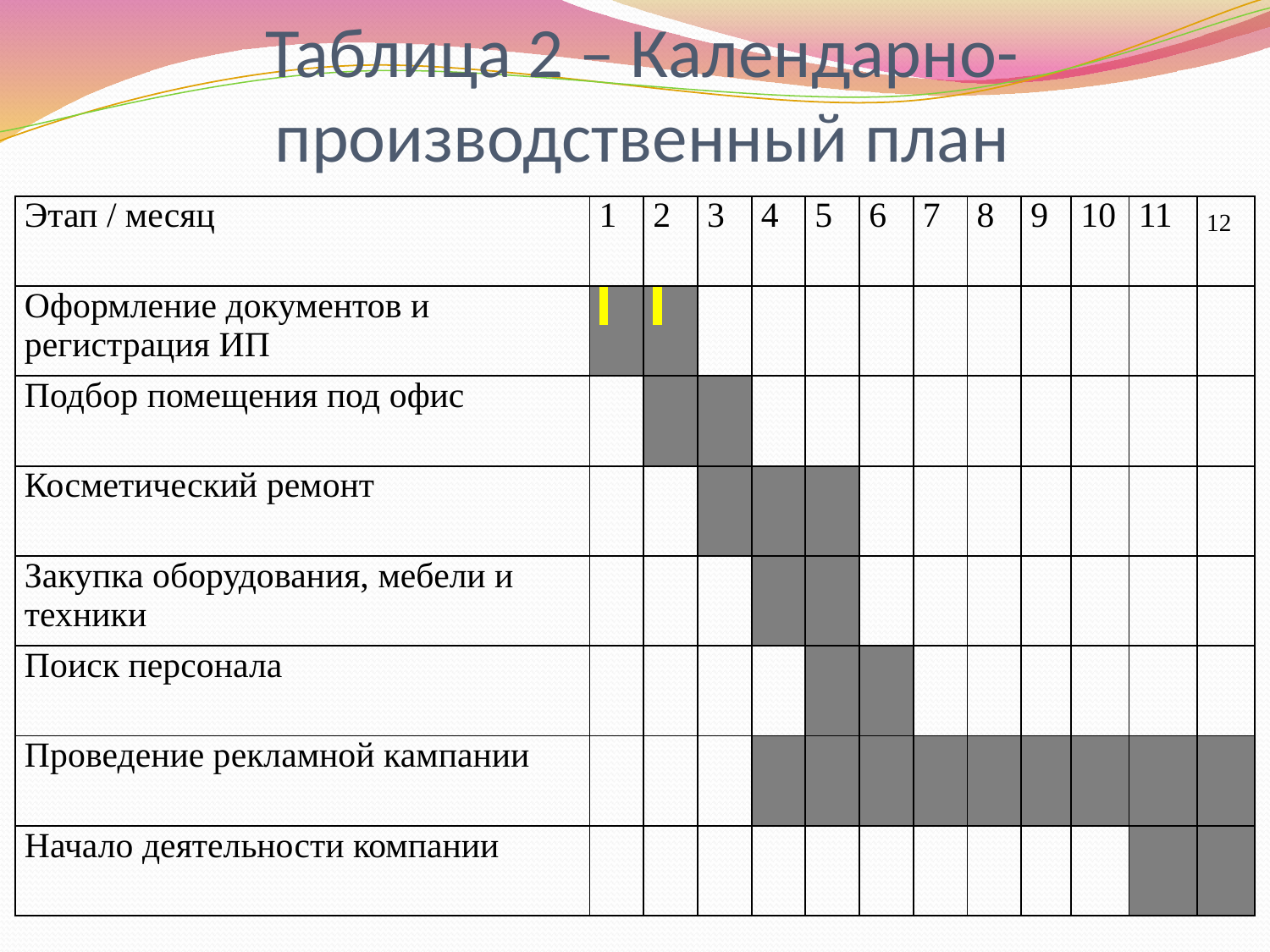

# Таблица 2 – Календарно-производственный план
| Этап / месяц | 1 | 2 | 3 | 4 | 5 | 6 | 7 | 8 | 9 | 10 | 11 | 12 |
| --- | --- | --- | --- | --- | --- | --- | --- | --- | --- | --- | --- | --- |
| Оформление документов и регистрация ИП |  |  |  |  |  |  |  |  |  |  |  |  |
| Подбор помещения под офис |  |  |  |  |  |  |  |  |  |  |  |  |
| Косметический ремонт |  |  |  |  |  |  |  |  |  |  |  |  |
| Закупка оборудования, мебели и техники |  |  |  |  |  |  |  |  |  |  |  |  |
| Поиск персонала |  |  |  |  |  |  |  |  |  |  |  |  |
| Проведение рекламной кампании |  |  |  |  |  |  |  |  |  |  |  |  |
| Начало деятельности компании |  |  |  |  |  |  |  |  |  |  |  |  |